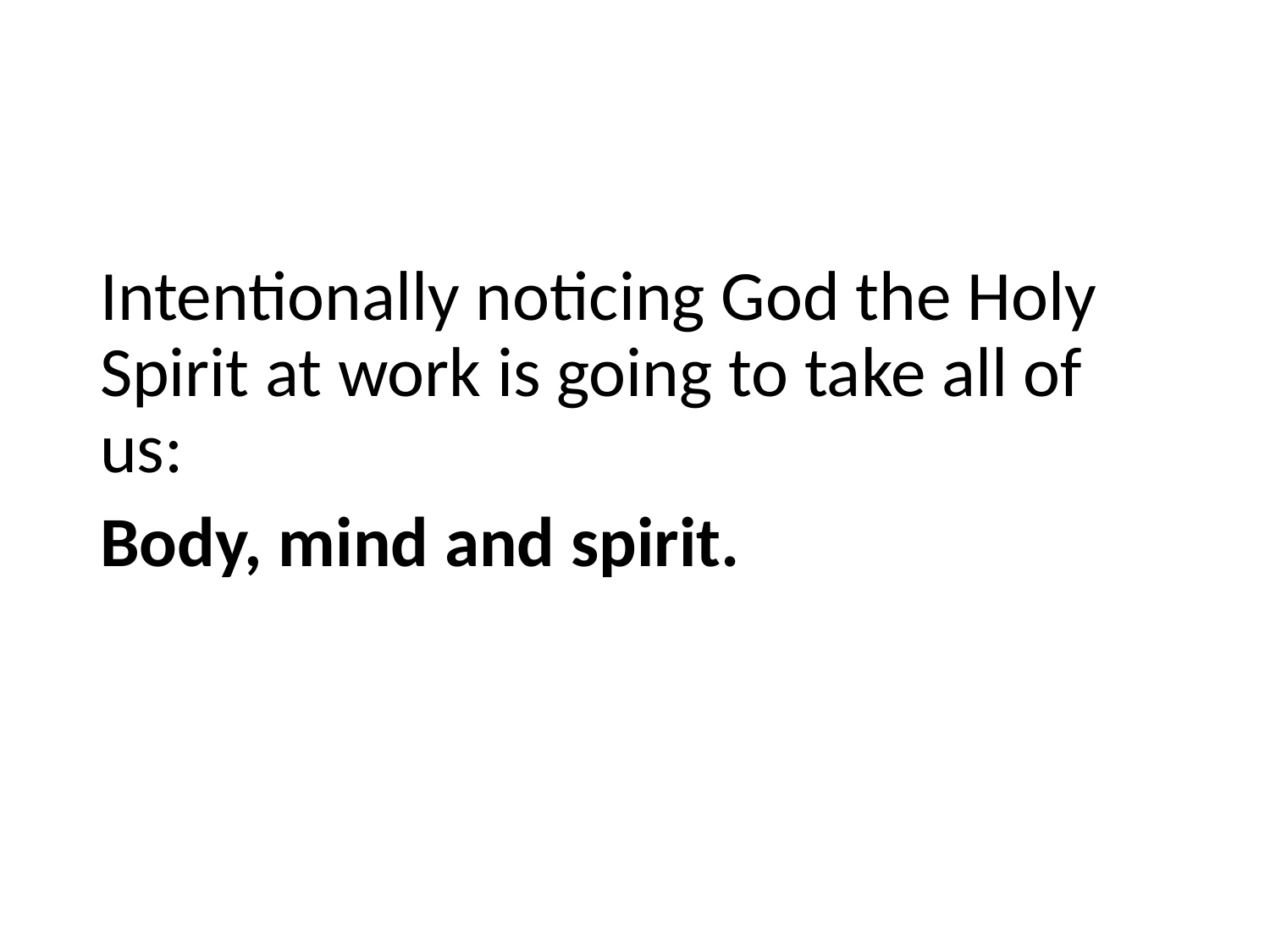

Intentionally noticing God the Holy Spirit at work is going to take all of us:
Body, mind and spirit.